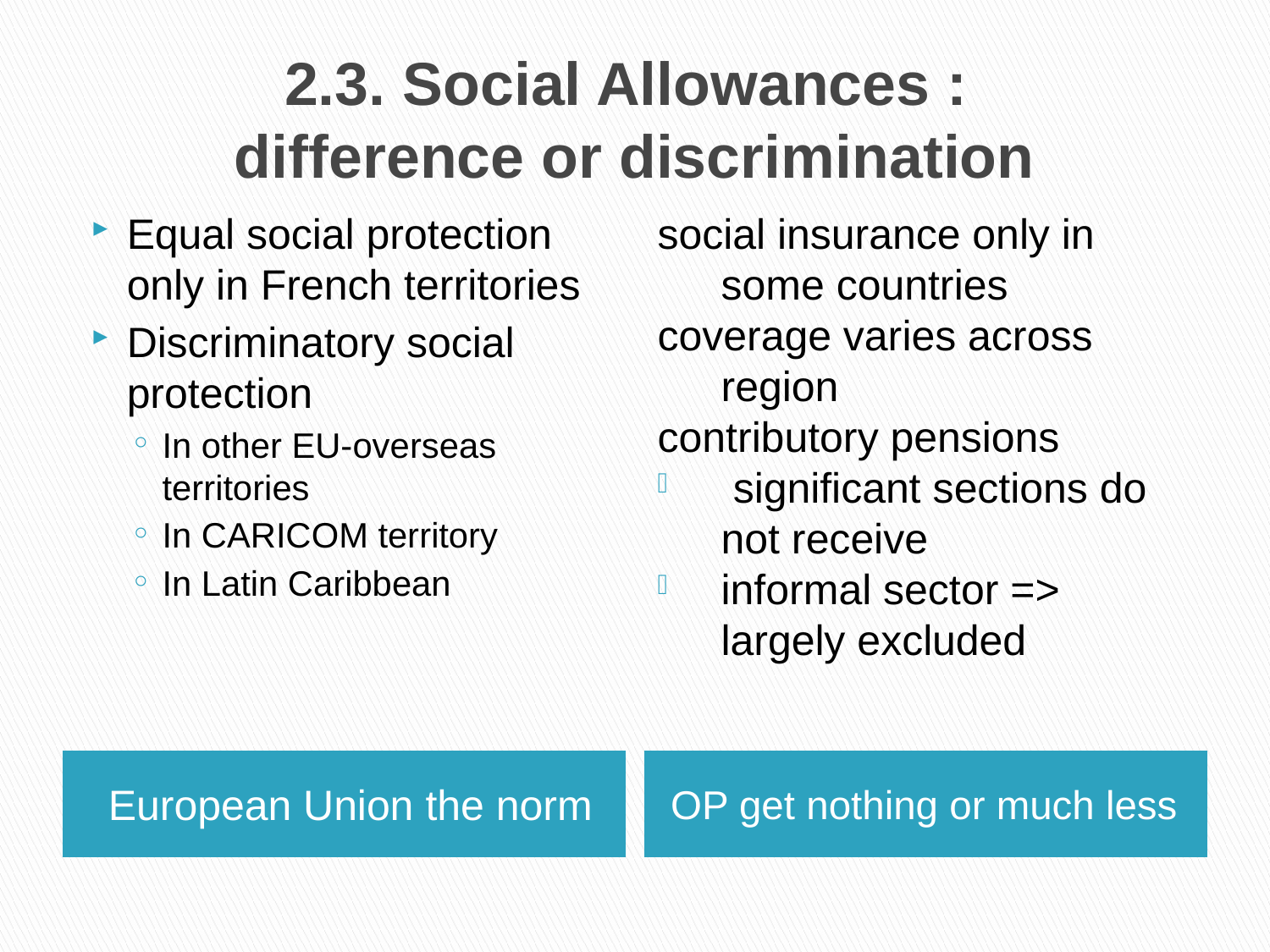

# 2.3. Social Allowances : difference or discrimination
Equal social protection only in French territories
Discriminatory social protection
In other EU-overseas territories
In CARICOM territory
In Latin Caribbean

social insurance only in some countries
coverage varies across region
contributory pensions
 significant sections do not receive
informal sector => largely excluded

European Union the norm
OP get nothing or much less